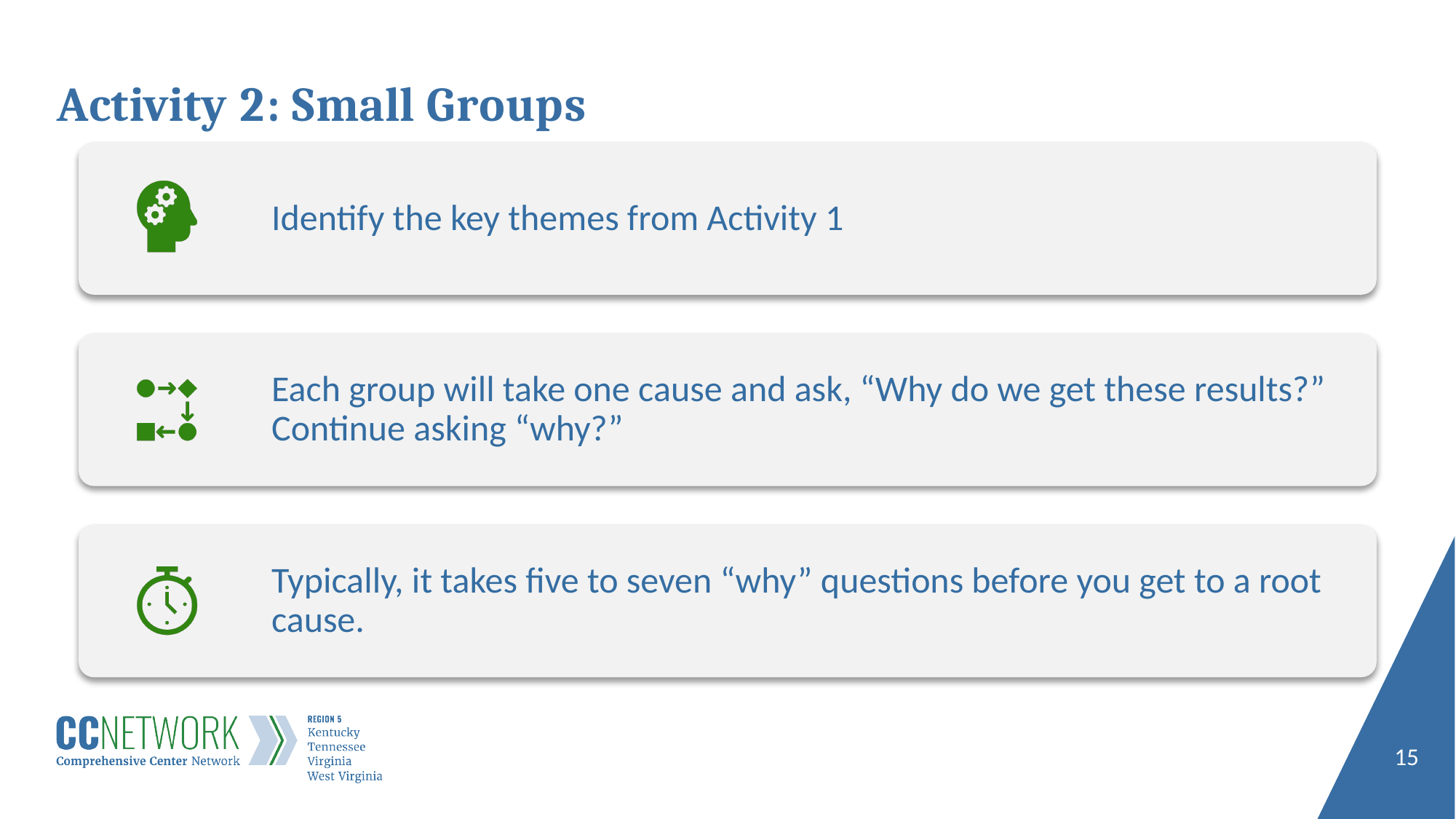

# Activity 2: Small Groups
Identify the key themes from Activity 1
Each group will take one cause and ask, “Why do we get these results?” Continue asking “why?”
Typically, it takes five to seven “why” questions before you get to a root cause.
15